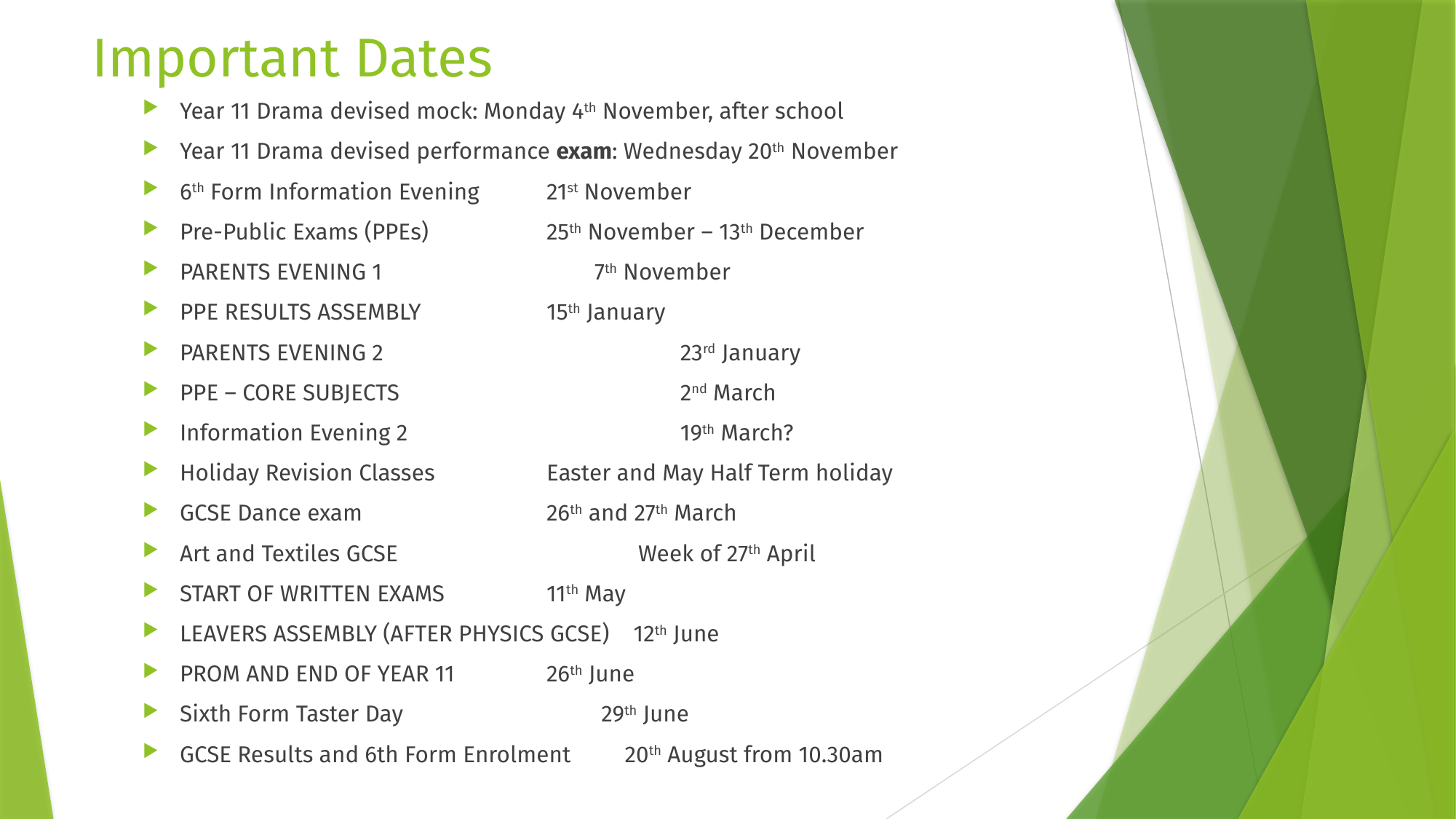

# Important Dates
Year 11 Drama devised mock: Monday 4th November, after school
Year 11 Drama devised performance exam: Wednesday 20th November
6th Form Information Evening 			21st November
Pre-Public Exams (PPEs)				25th November – 13th December
PARENTS EVENING 1				        7th November
PPE RESULTS ASSEMBLY				15th January
PARENTS EVENING 2			 	       23rd January
PPE – CORE SUBJECTS			       	       2nd March
Information Evening 2			       	       19th March?
Holiday Revision Classes                		Easter and May Half Term holiday
GCSE Dance exam			       		26th and 27th March
Art and Textiles GCSE				   	Week of 27th April
START OF WRITTEN EXAMS				11th May
LEAVERS ASSEMBLY (AFTER PHYSICS GCSE)    12th June
PROM AND END OF YEAR 11				26th June
Sixth Form Taster Day                                 29th June
GCSE Results and 6th Form Enrolment         20th August from 10.30am